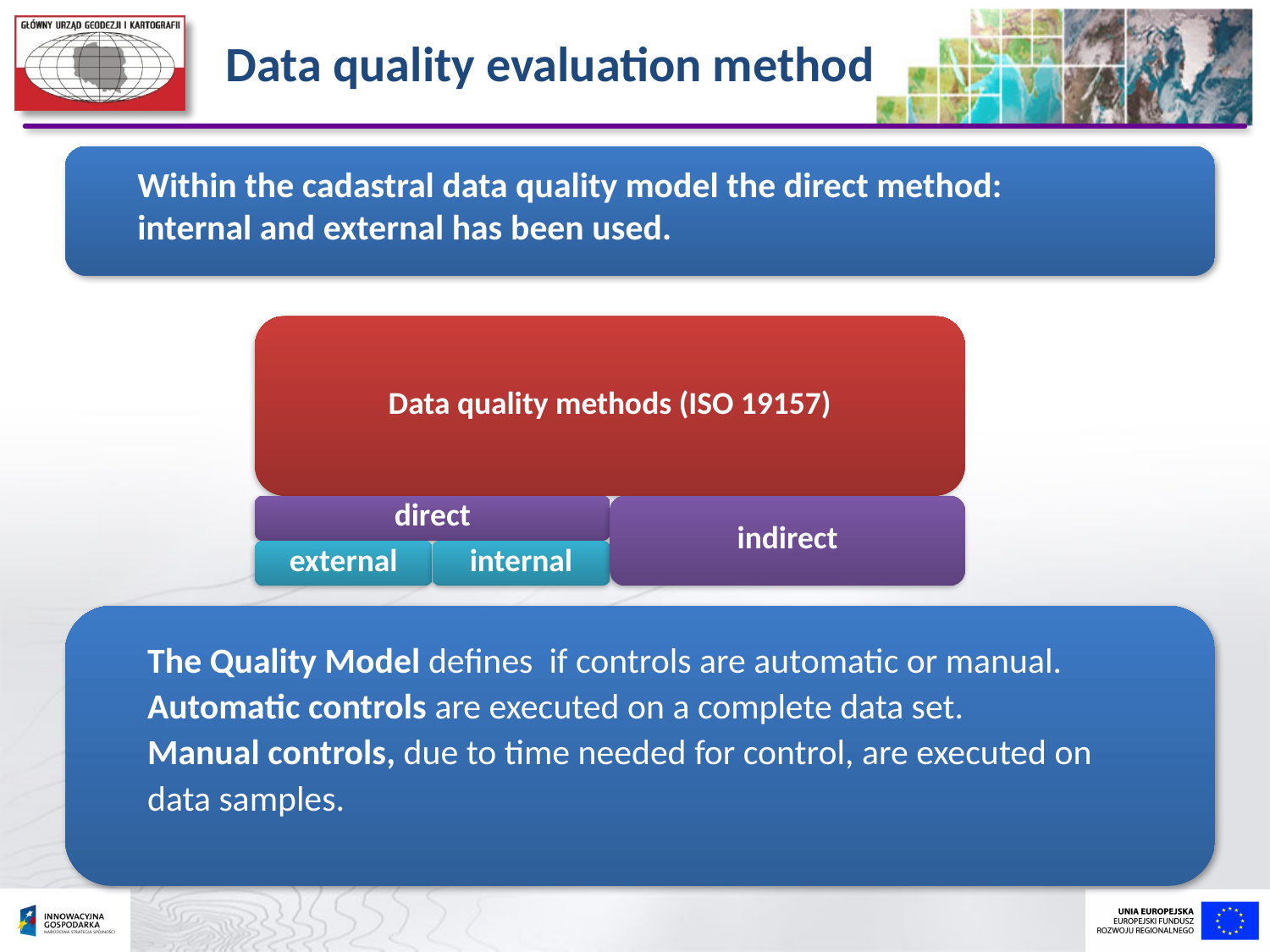

Data quality evaluation method

Within the cadastral data quality model the direct method: internal and external has been used.

Data quality methods (ISO 19157)
direct
external
internal
indirect

The Quality Model defines  if controls are automatic or manual.
Automatic controls are executed on a complete data set.
Manual controls, due to time needed for control, are executed on data samples.